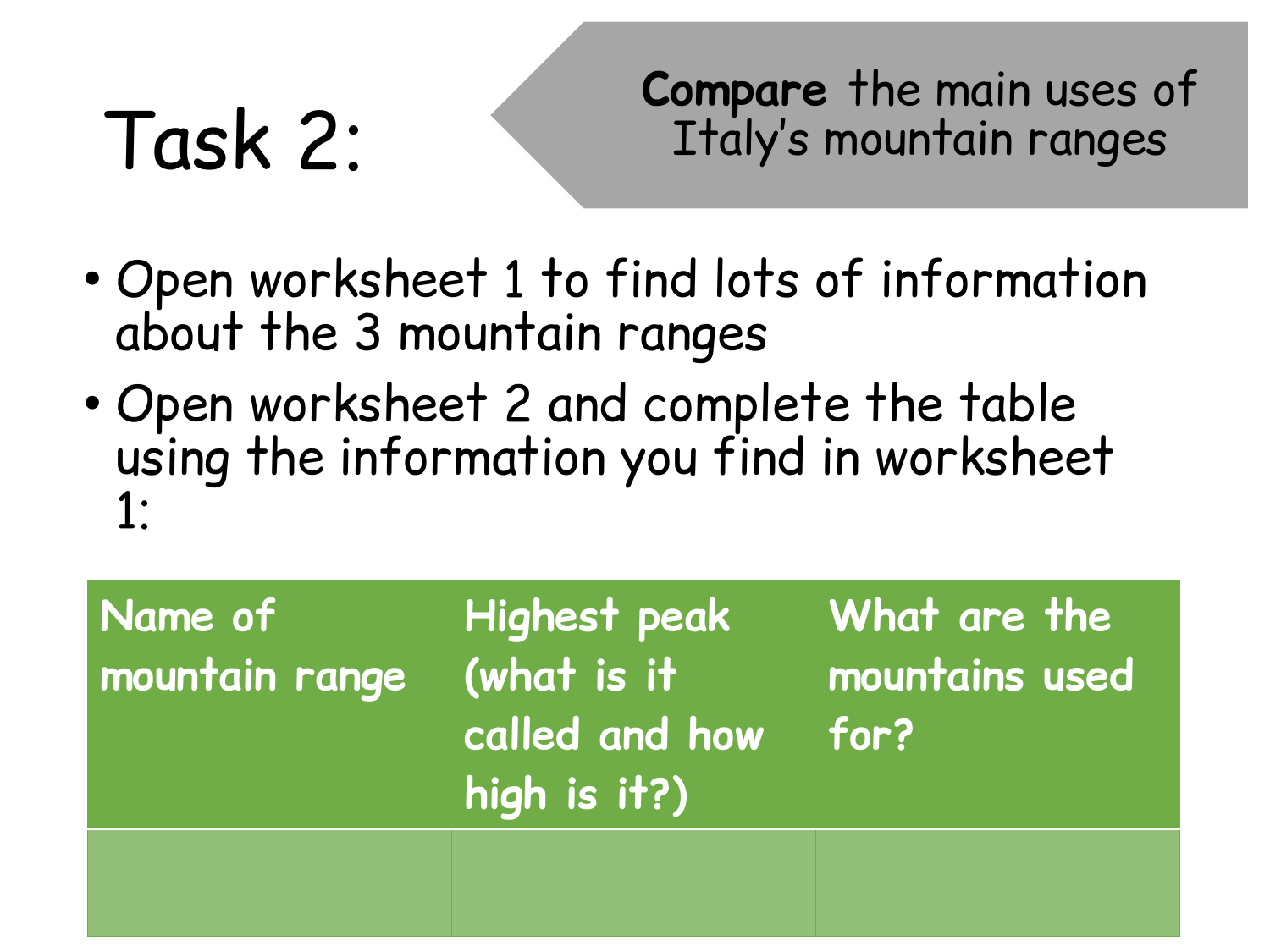

Compare the main uses of Italy’s mountain ranges
# Task 2:
Open worksheet 1 to find lots of information about the 3 mountain ranges
Open worksheet 2 and complete the table using the information you find in worksheet 1:
| Name of mountain range | Highest peak (what is it called and how high is it?) | What are the mountains used for? |
| --- | --- | --- |
|  |  |  |